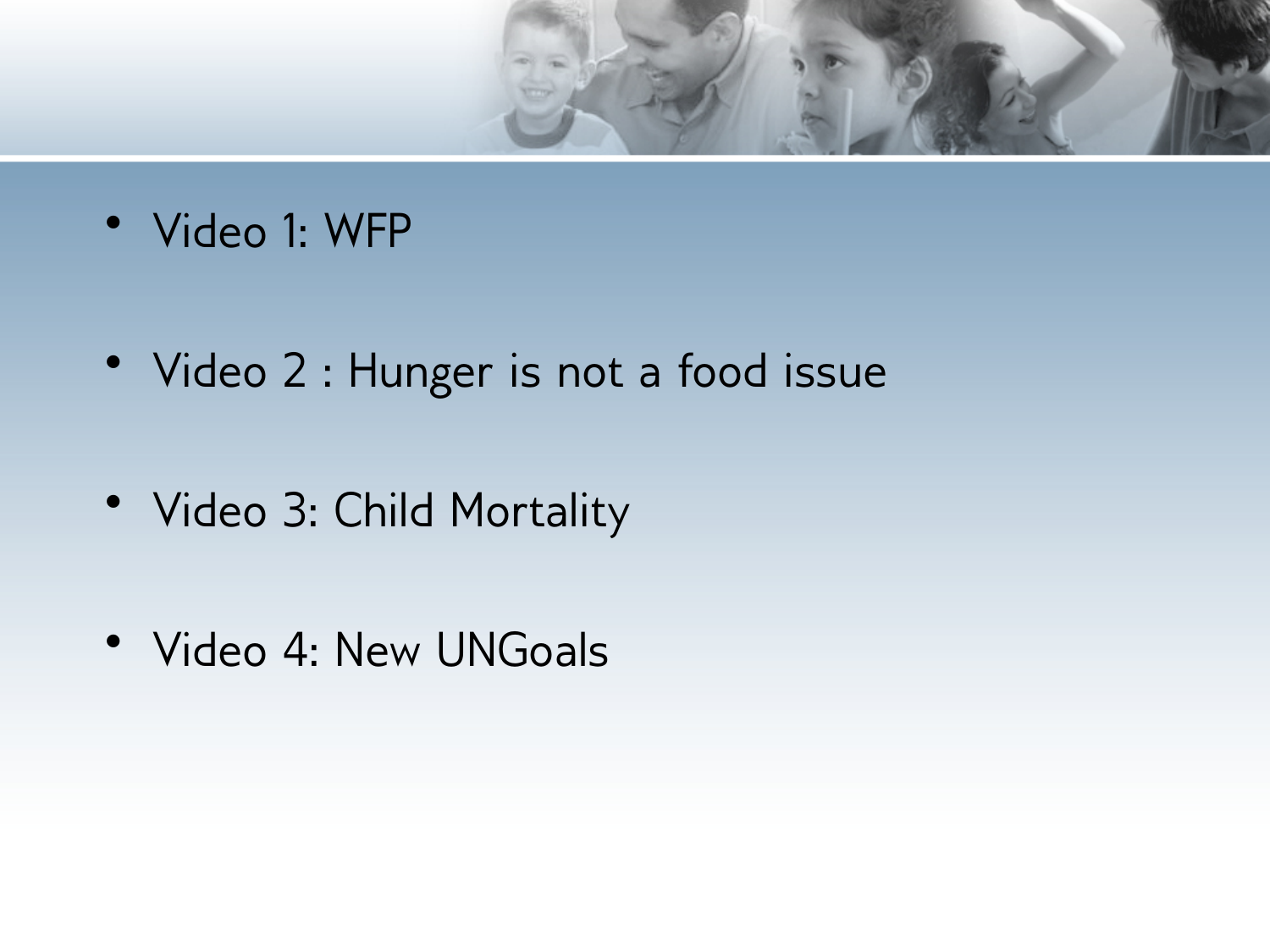

Video 1: WFP

Video 2 : Hunger is not a food issue

Video 3: Child Mortality

Video 4: New UNGoals